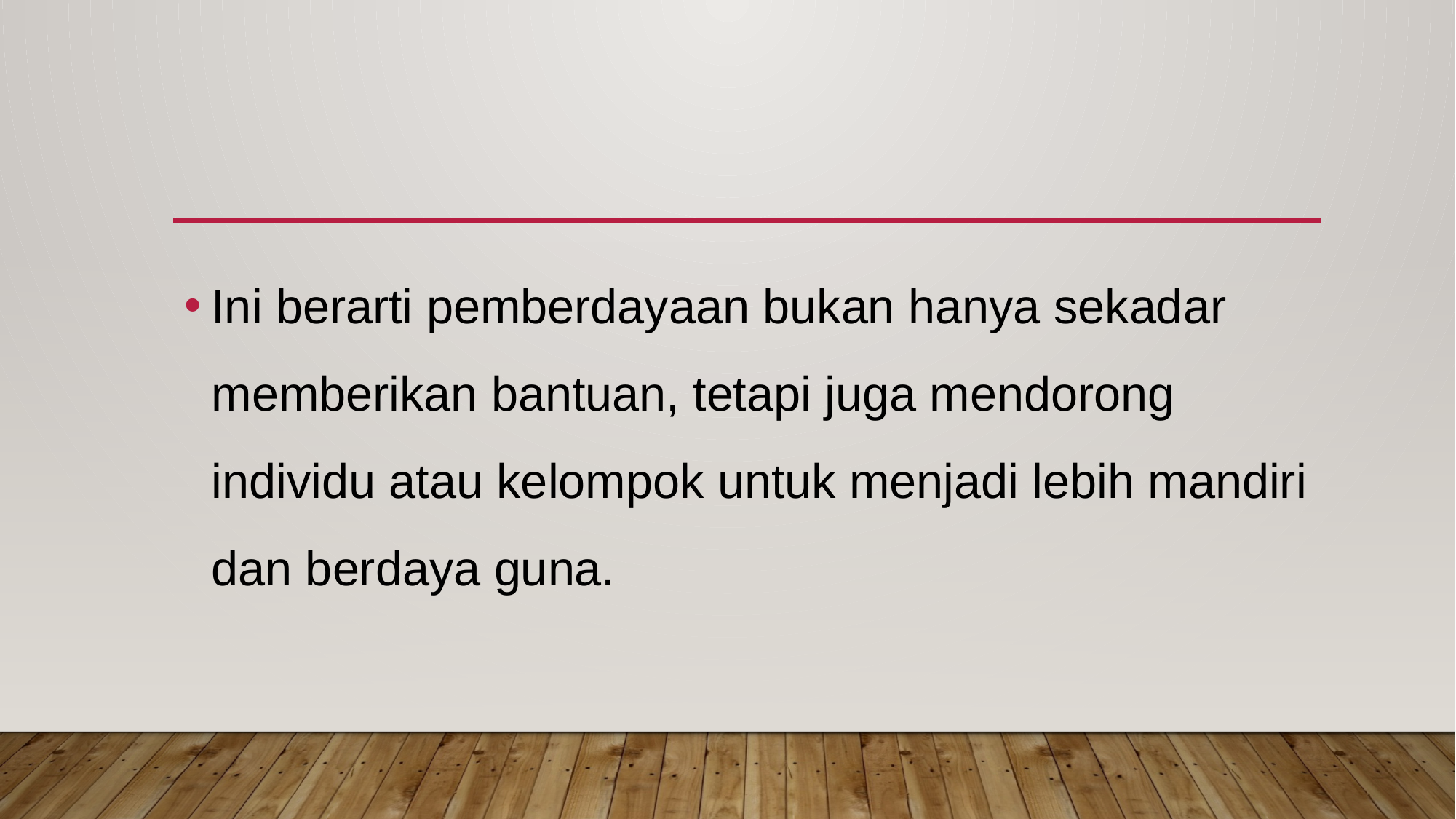

#
Ini berarti pemberdayaan bukan hanya sekadar memberikan bantuan, tetapi juga mendorong individu atau kelompok untuk menjadi lebih mandiri dan berdaya guna.